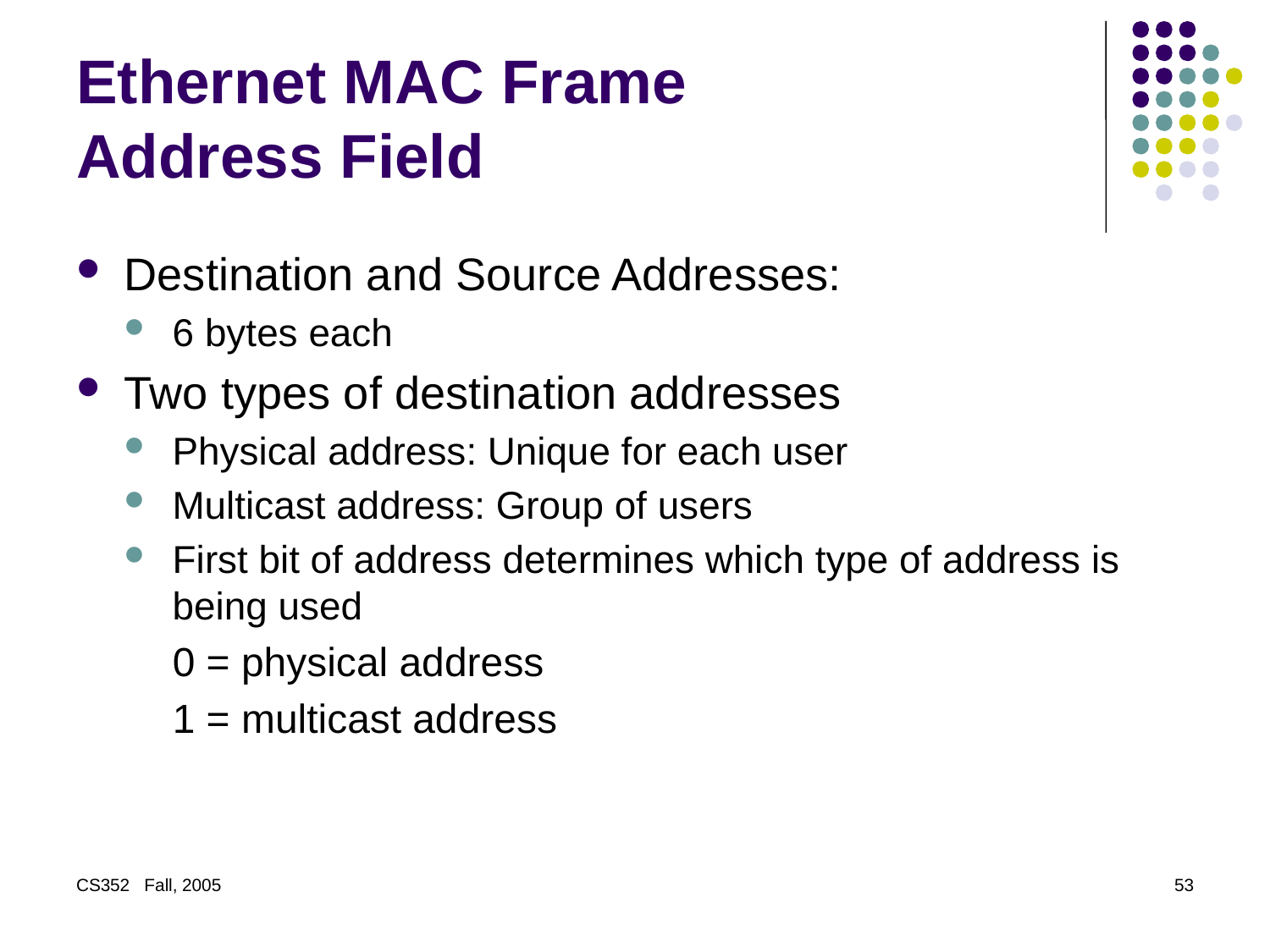

# Ethernet MAC Frame Address Field
Destination and Source Addresses:
6 bytes each
Two types of destination addresses
Physical address: Unique for each user
Multicast address: Group of users
First bit of address determines which type of address is being used
0 = physical address
1 = multicast address
CS352   Fall, 2005
53